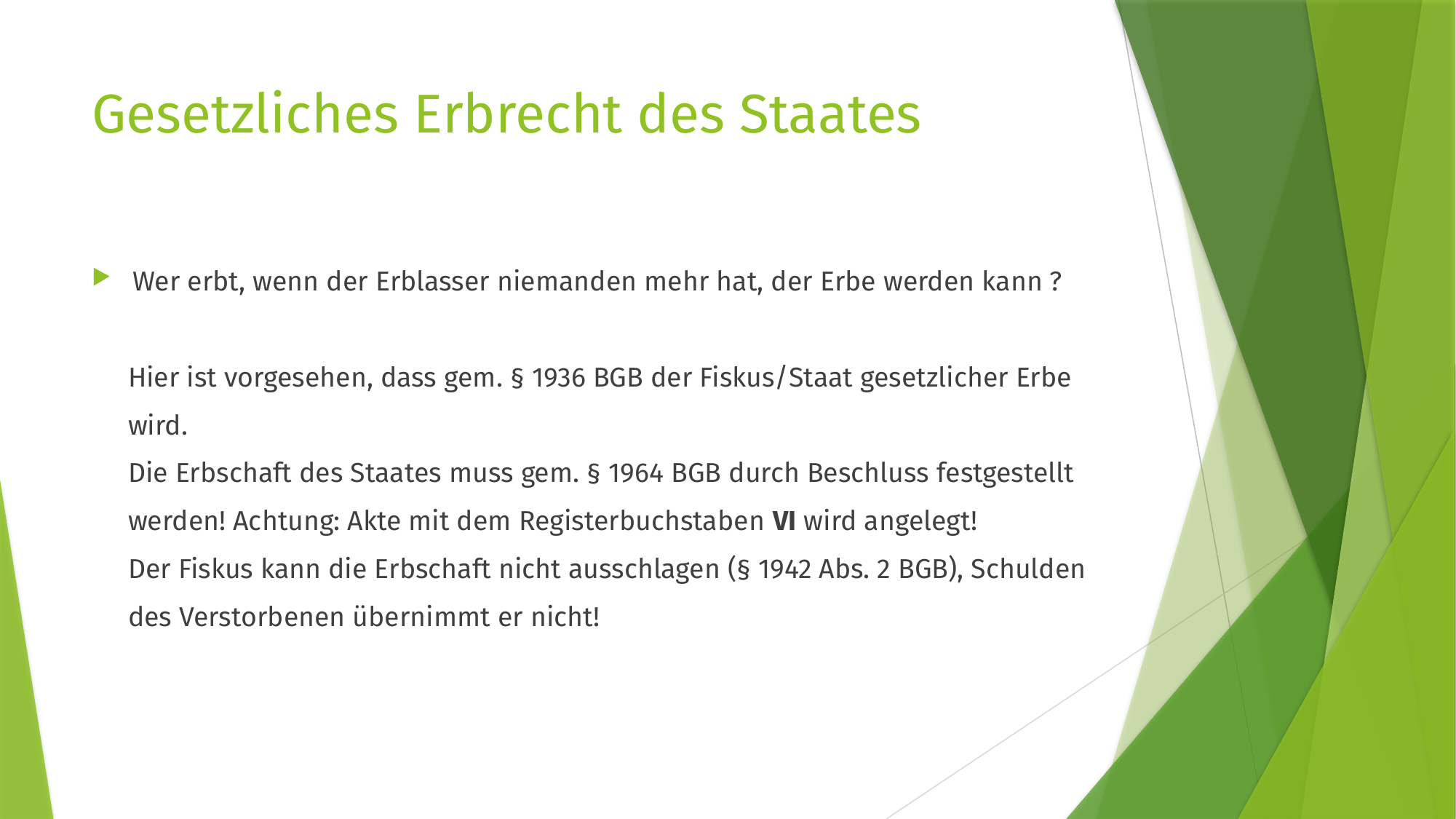

# Gesetzliches Erbrecht des Staates
Wer erbt, wenn der Erblasser niemanden mehr hat, der Erbe werden kann ?

     Hier ist vorgesehen, dass gem. § 1936 BGB der Fiskus/Staat gesetzlicher Erbe
     wird.
     Die Erbschaft des Staates muss gem. § 1964 BGB durch Beschluss festgestellt
     werden! Achtung: Akte mit dem Registerbuchstaben VI wird angelegt!
     Der Fiskus kann die Erbschaft nicht ausschlagen (§ 1942 Abs. 2 BGB), Schulden
     des Verstorbenen übernimmt er nicht!